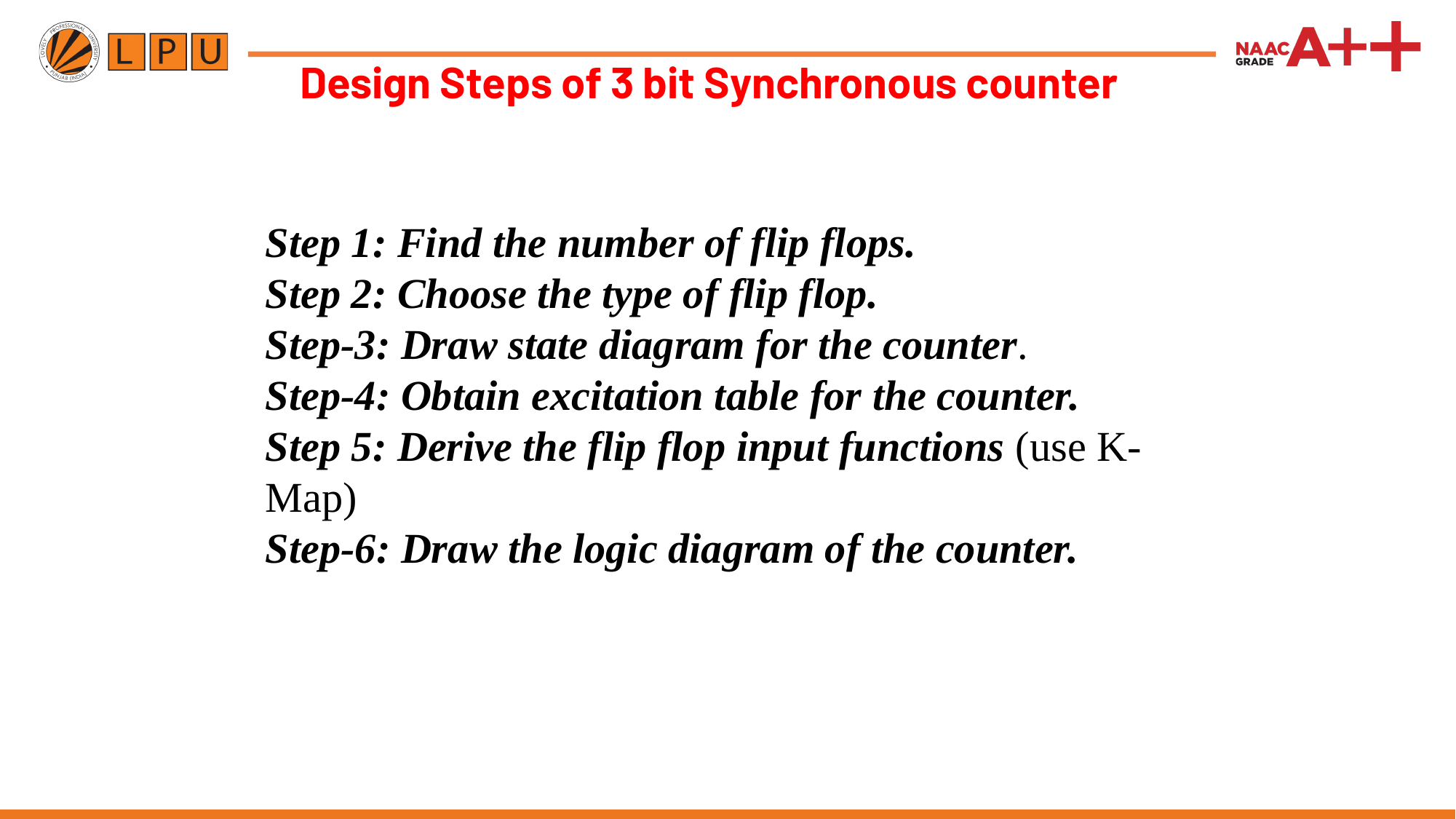

# Design Steps of 3 bit Synchronous counter
Step 1: Find the number of flip flops.
Step 2: Choose the type of flip flop.
Step-3: Draw state diagram for the counter.
Step-4: Obtain excitation table for the counter.
Step 5: Derive the flip flop input functions (use K-Map)
Step-6: Draw the logic diagram of the counter.